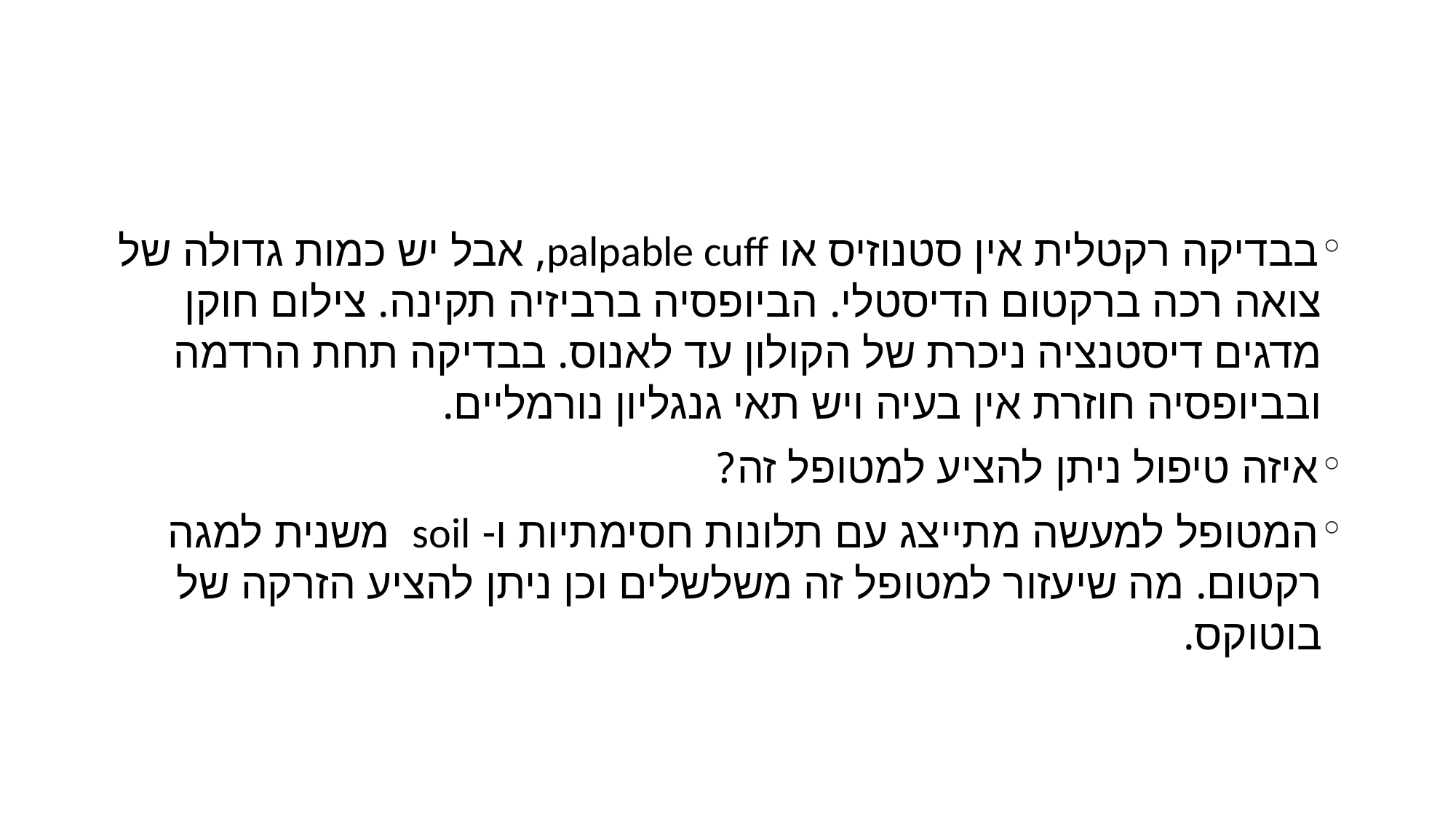

#
בבדיקה רקטלית אין סטנוזיס או palpable cuff, אבל יש כמות גדולה של צואה רכה ברקטום הדיסטלי. הביופסיה ברביזיה תקינה. צילום חוקן מדגים דיסטנציה ניכרת של הקולון עד לאנוס. בבדיקה תחת הרדמה ובביופסיה חוזרת אין בעיה ויש תאי גנגליון נורמליים.
איזה טיפול ניתן להציע למטופל זה?
המטופל למעשה מתייצג עם תלונות חסימתיות ו- soil  משנית למגה רקטום. מה שיעזור למטופל זה משלשלים וכן ניתן להציע הזרקה של בוטוקס.